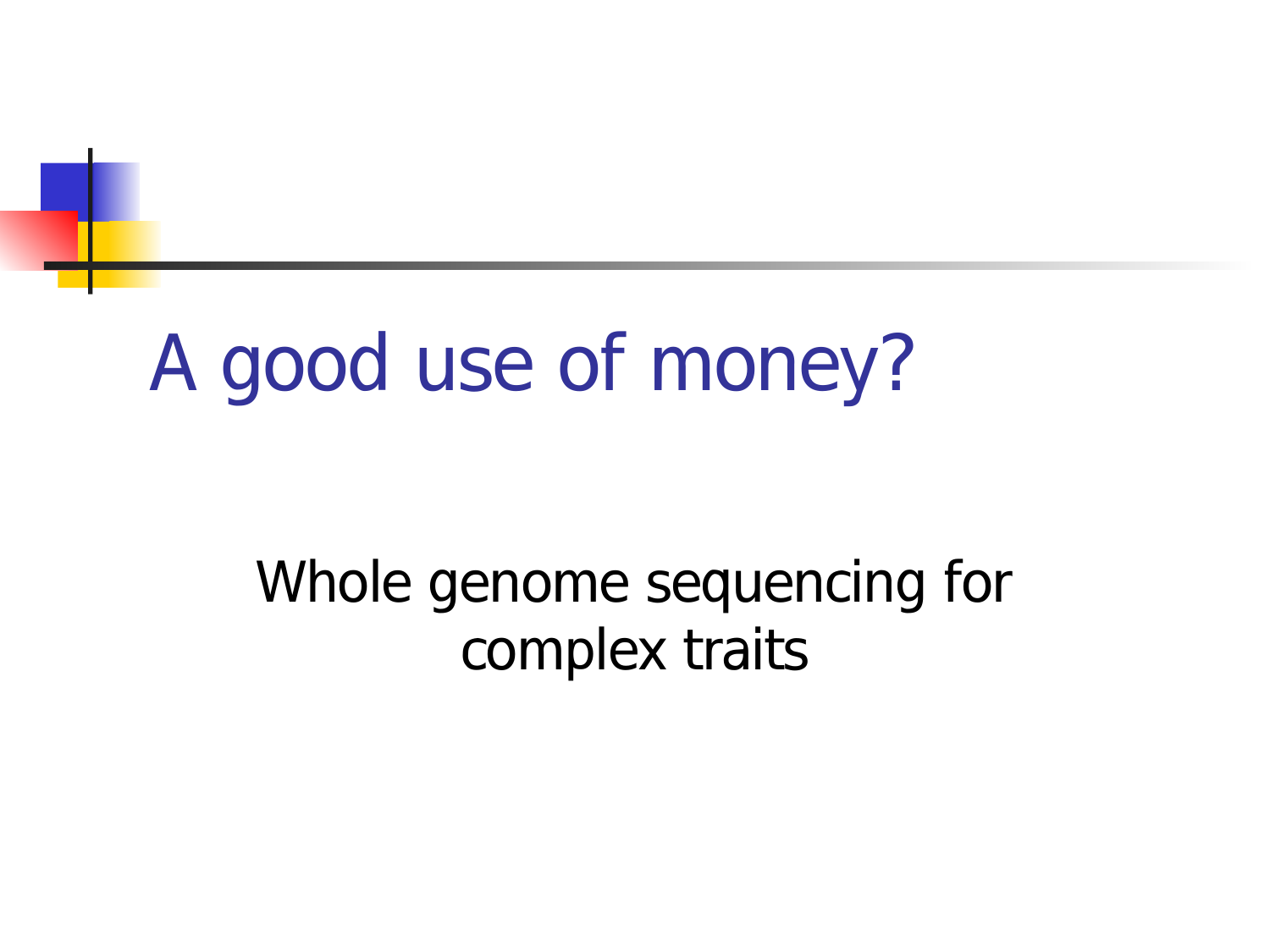

# A good use of money?
Whole genome sequencing for complex traits